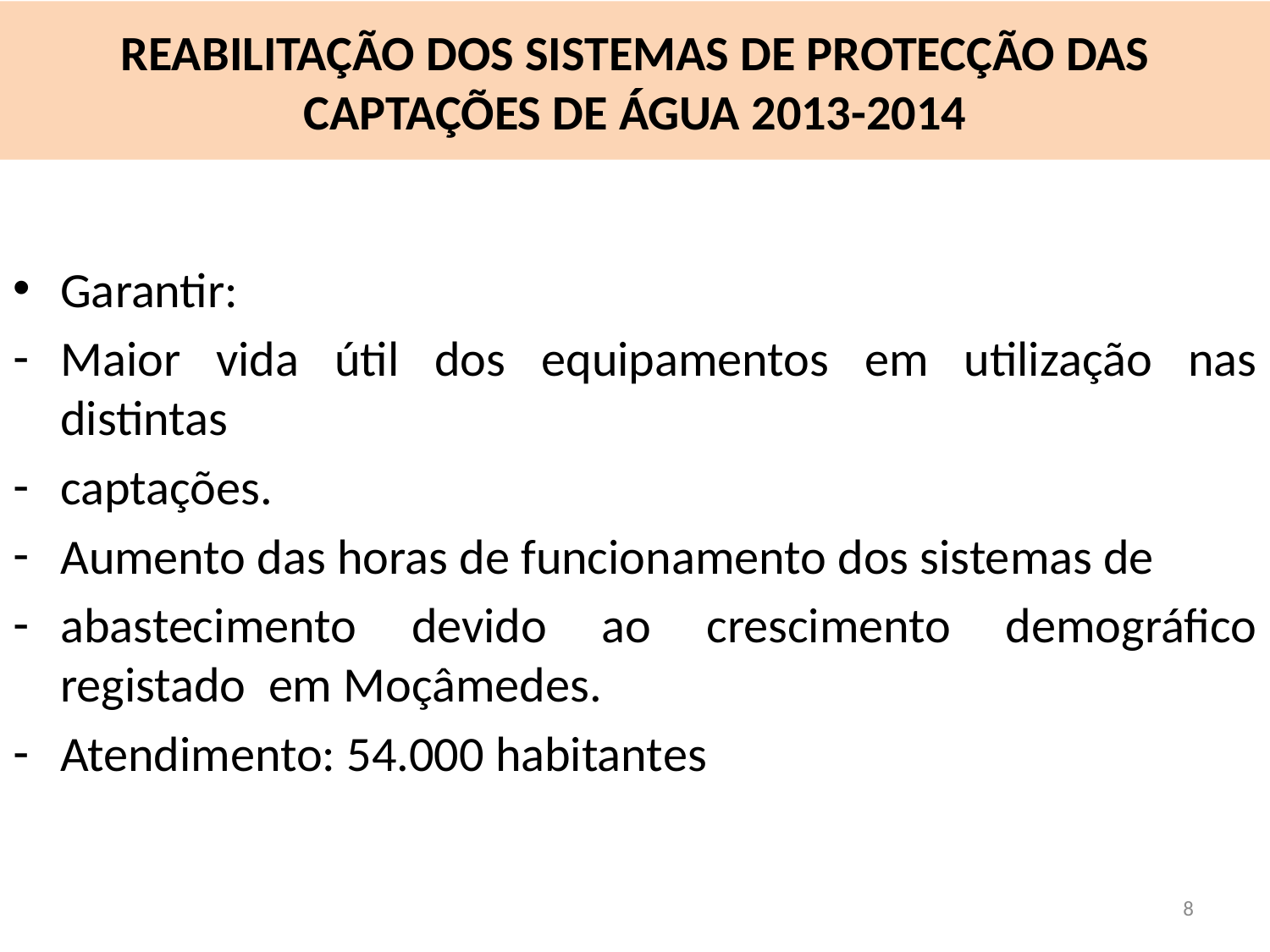

# REABILITAÇÃO DOS SISTEMAS DE PROTECÇÃO DAS CAPTAÇÕES DE ÁGUA 2013-2014
Garantir:
Maior vida útil dos equipamentos em utilização nas distintas
captações.
Aumento das horas de funcionamento dos sistemas de
abastecimento devido ao crescimento demográfico registado  em Moçâmedes.
Atendimento: 54.000 habitantes
8